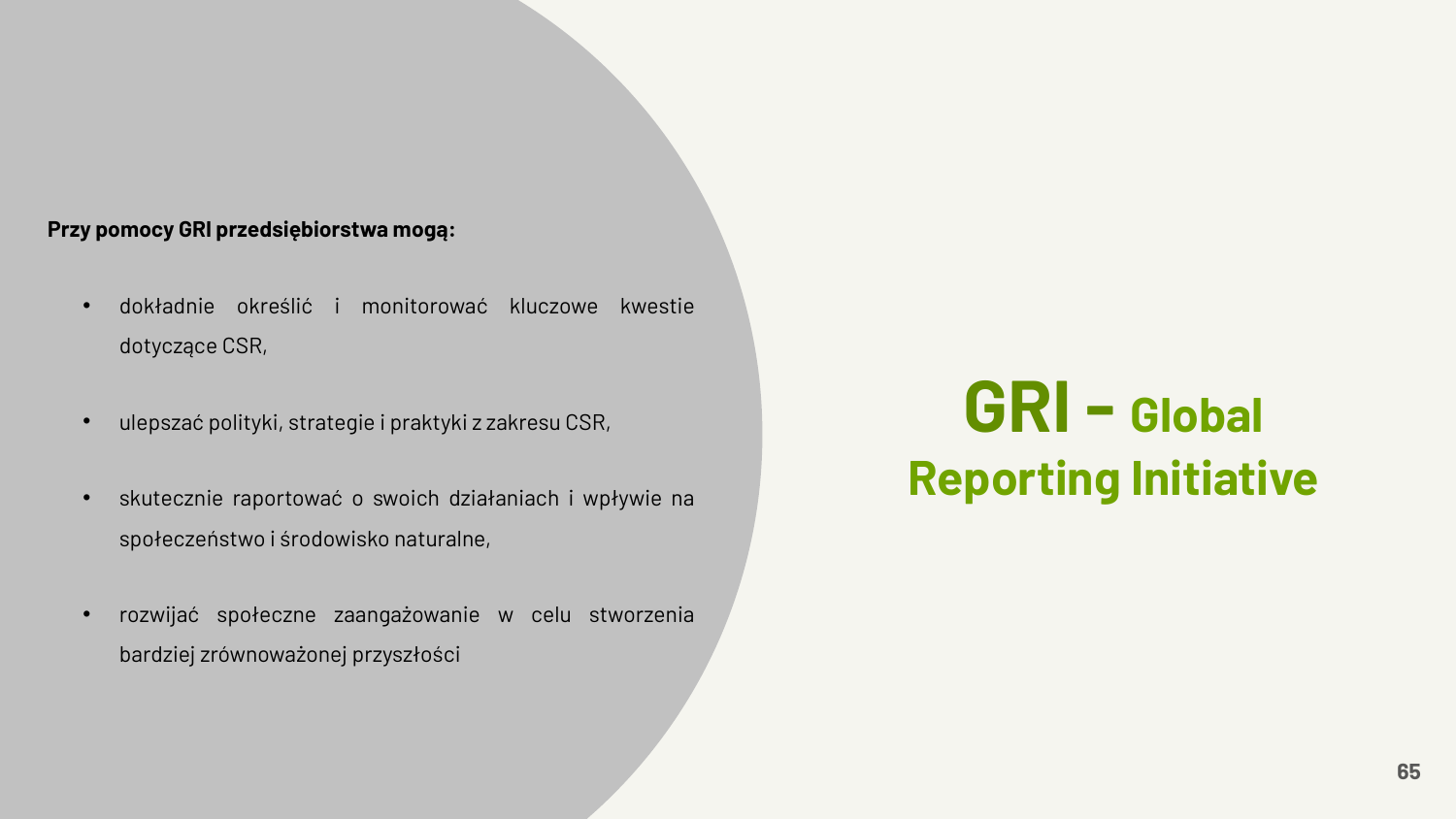

Przy pomocy GRI przedsiębiorstwa mogą:
dokładnie określić i monitorować kluczowe kwestie dotyczące CSR,
ulepszać polityki, strategie i praktyki z zakresu CSR,
skutecznie raportować o swoich działaniach i wpływie na społeczeństwo i środowisko naturalne,
rozwijać społeczne zaangażowanie w celu stworzenia bardziej zrównoważonej przyszłości
GRI - Global Reporting Initiative

65